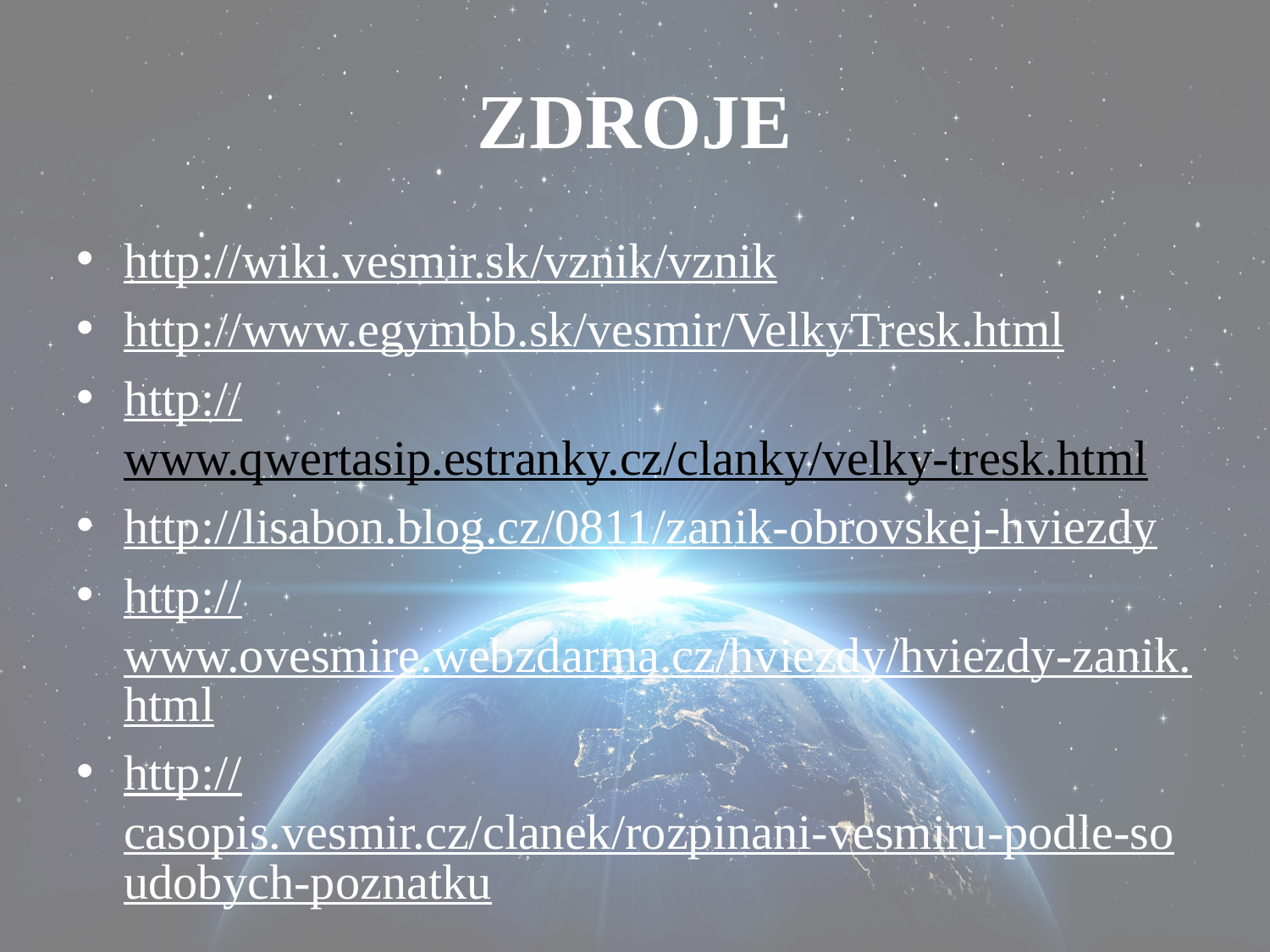

# ZDROJE
http://wiki.vesmir.sk/vznik/vznik
http://www.egymbb.sk/vesmir/VelkyTresk.html
http://www.qwertasip.estranky.cz/clanky/velky-tresk.html
http://lisabon.blog.cz/0811/zanik-obrovskej-hviezdy
http://www.ovesmire.webzdarma.cz/hviezdy/hviezdy-zanik.html
http://casopis.vesmir.cz/clanek/rozpinani-vesmiru-podle-soudobych-poznatku